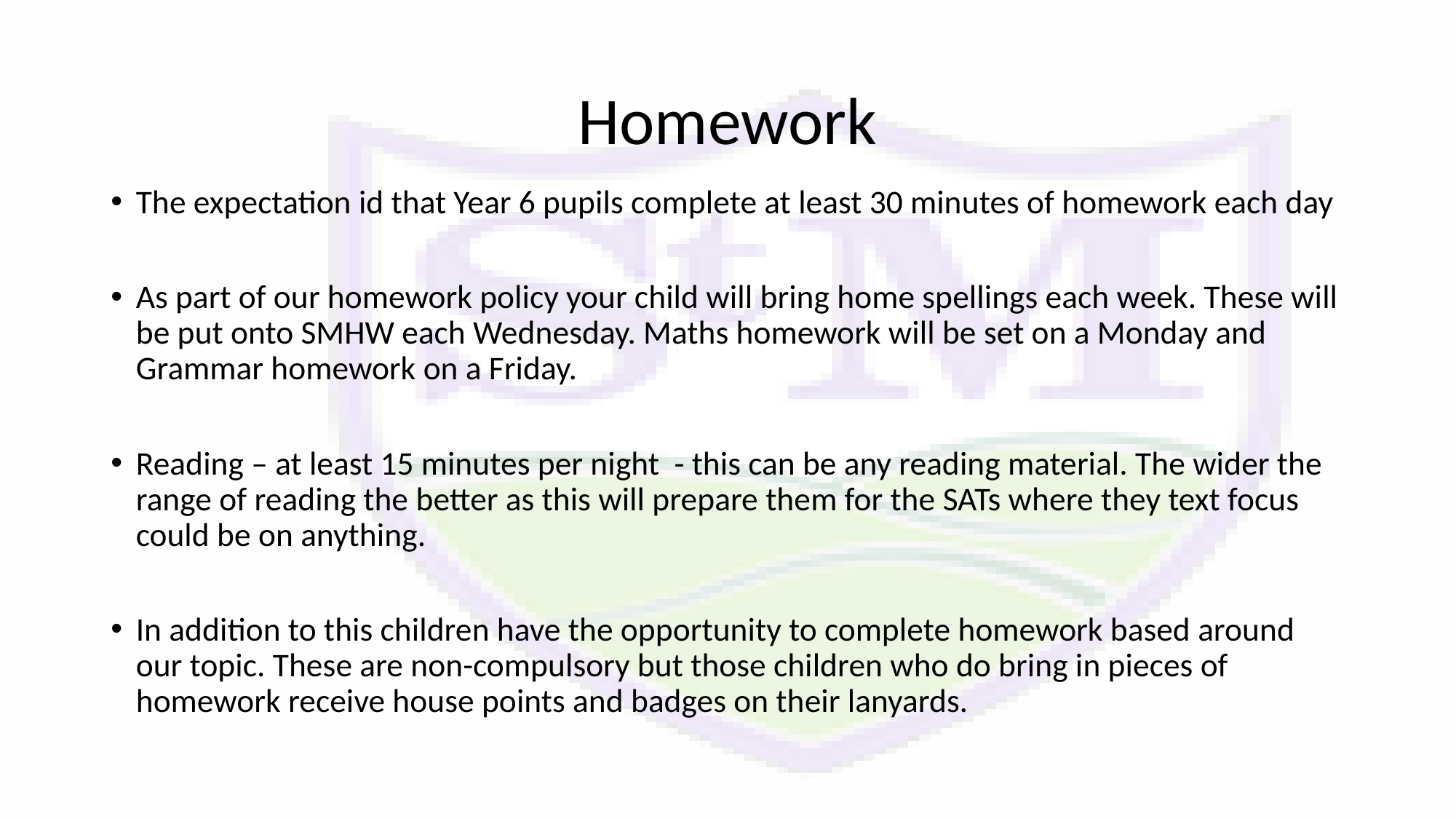

# Homework
The expectation id that Year 6 pupils complete at least 30 minutes of homework each day

As part of our homework policy your child will bring home spellings each week. These will be put onto SMHW each Wednesday. Maths homework will be set on a Monday and Grammar homework on a Friday.

Reading – at least 15 minutes per night  - this can be any reading material. The wider the range of reading the better as this will prepare them for the SATs where they text focus could be on anything.

In addition to this children have the opportunity to complete homework based around our topic. These are non-compulsory but those children who do bring in pieces of homework receive house points and badges on their lanyards.